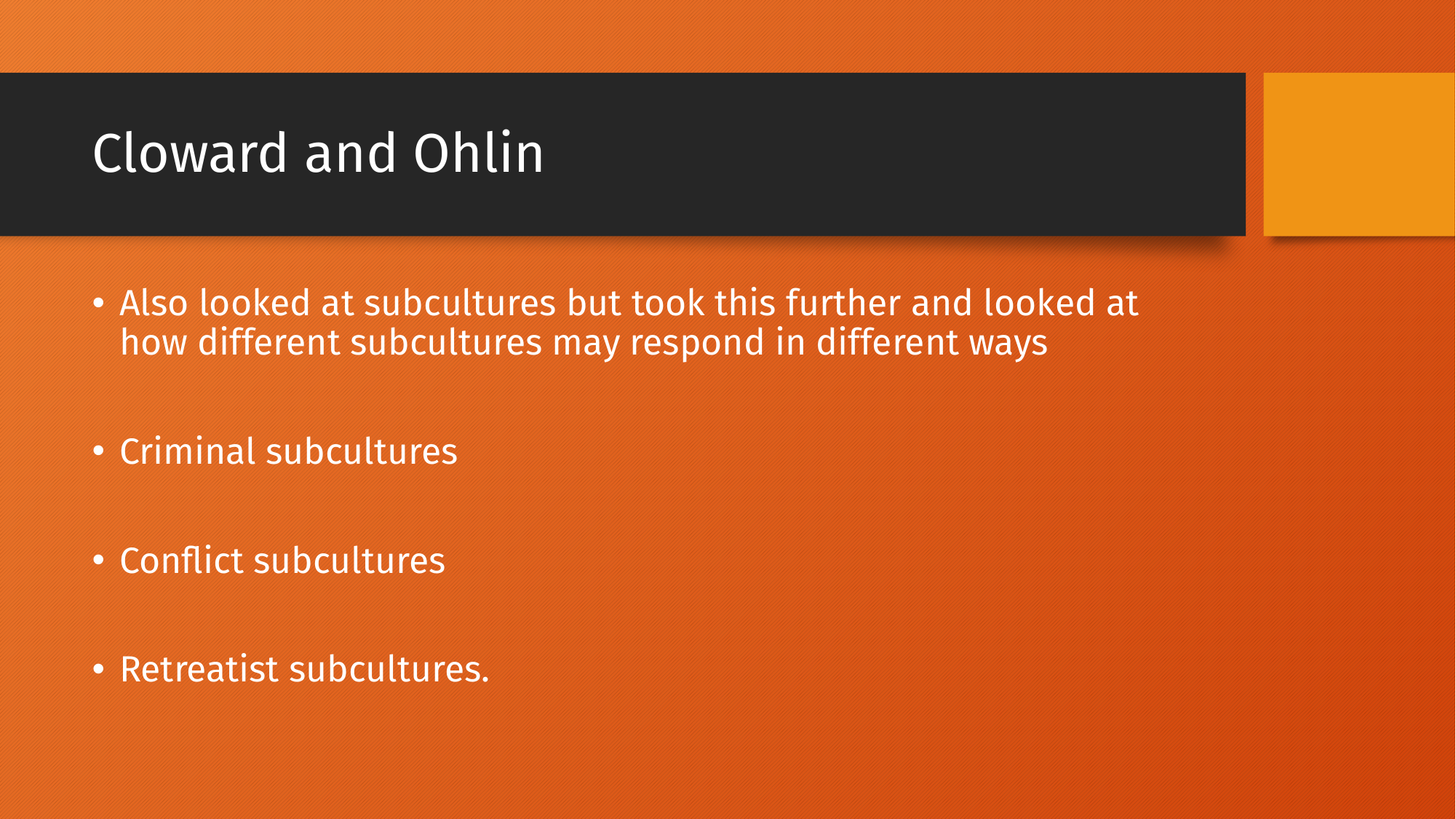

# Cloward and Ohlin
Also looked at subcultures but took this further and looked at how different subcultures may respond in different ways

Criminal subcultures

Conflict subcultures

Retreatist subcultures.